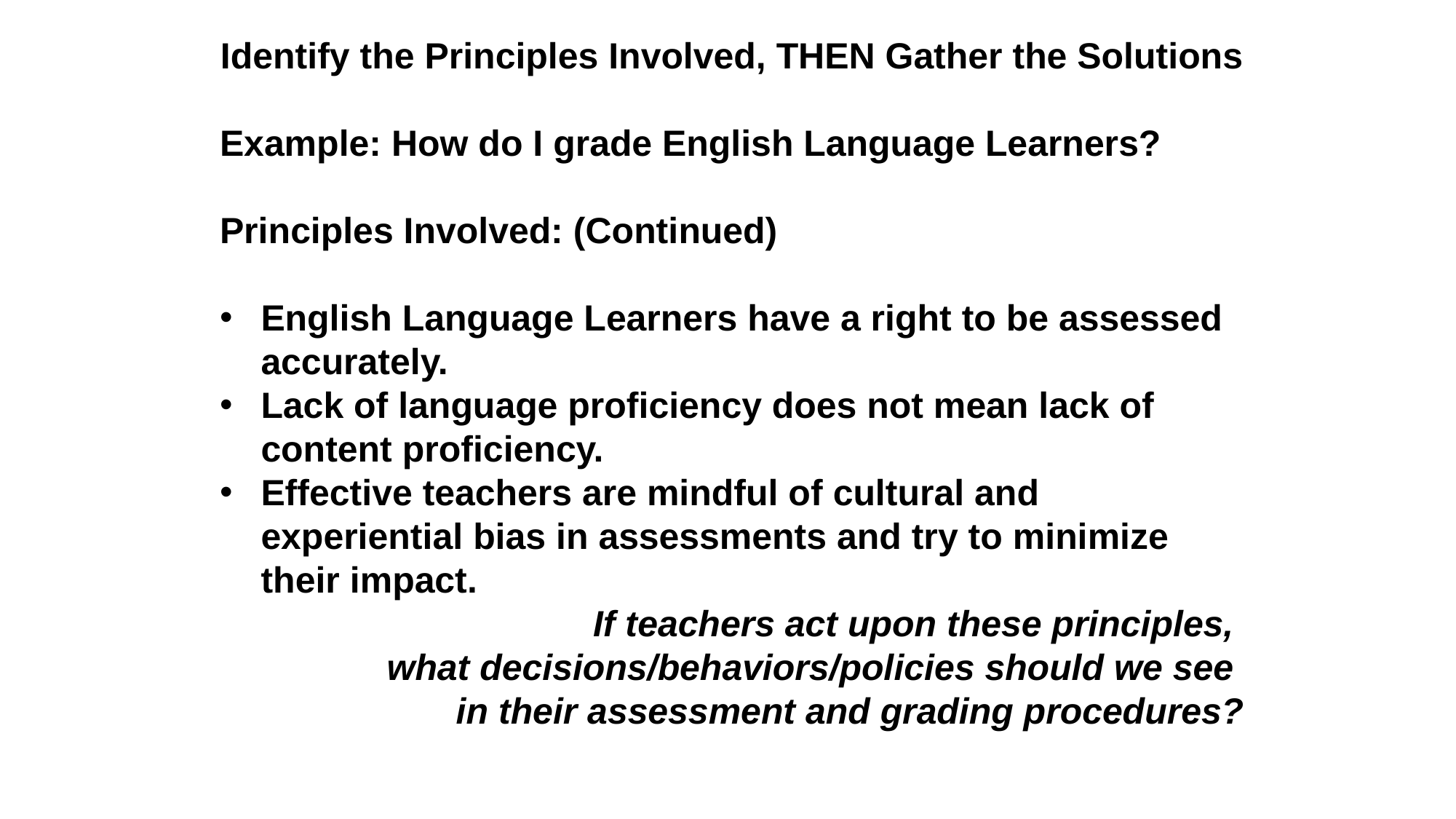

Identify the Principles Involved, THEN Gather the Solutions

Example: How do I grade English Language Learners?

Principles Involved: (Continued)

English Language Learners have a right to be assessed accurately.
Lack of language proficiency does not mean lack of content proficiency.
Effective teachers are mindful of cultural and experiential bias in assessments and try to minimize their impact.
If teachers act upon these principles,
what decisions/behaviors/policies should we see
in their assessment and grading procedures?